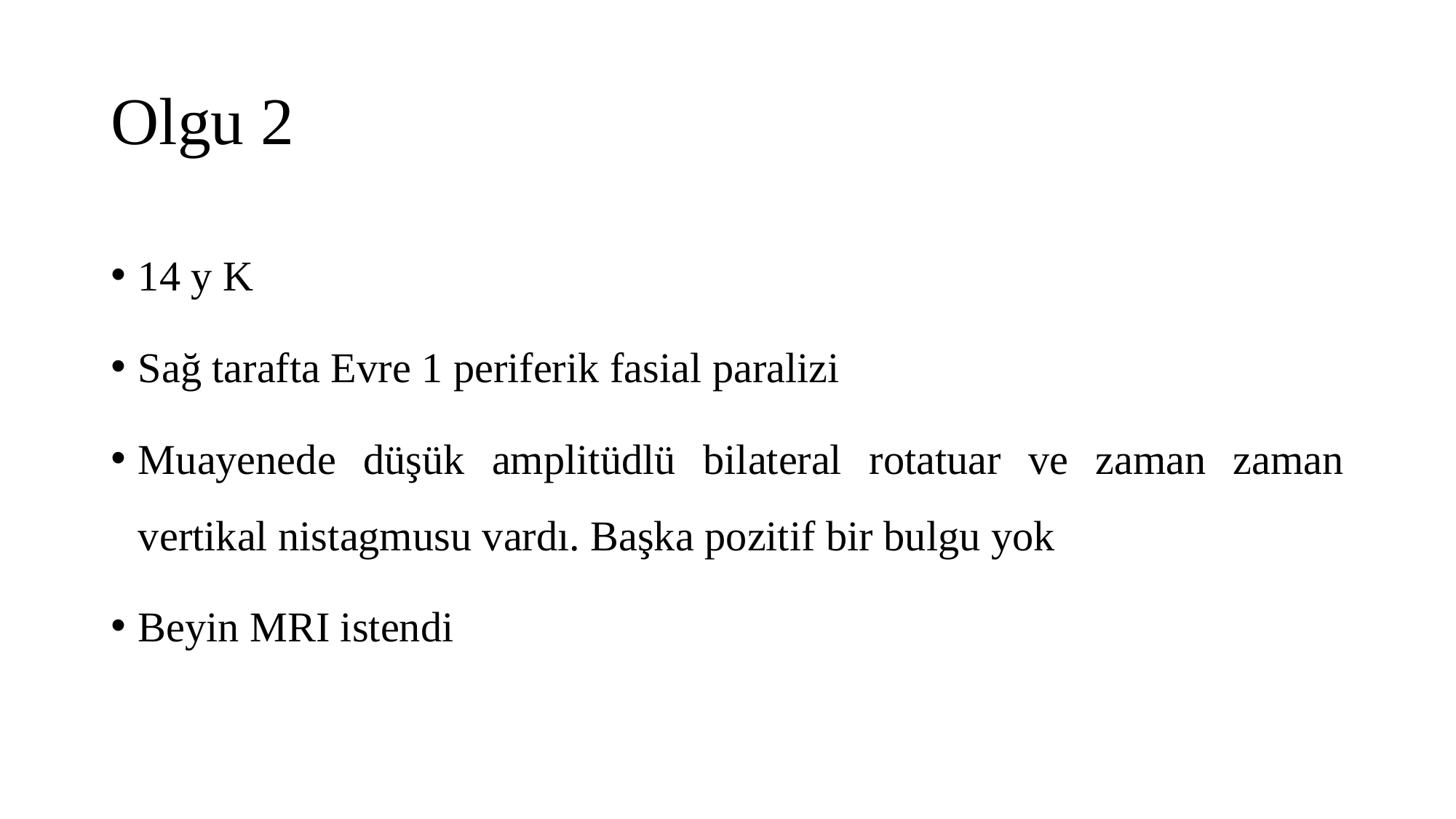

# Olgu 2
14 y K
Sağ tarafta Evre 1 periferik fasial paralizi
Muayenede düşük amplitüdlü bilateral rotatuar ve zaman zaman vertikal nistagmusu vardı. Başka pozitif bir bulgu yok
Beyin MRI istendi